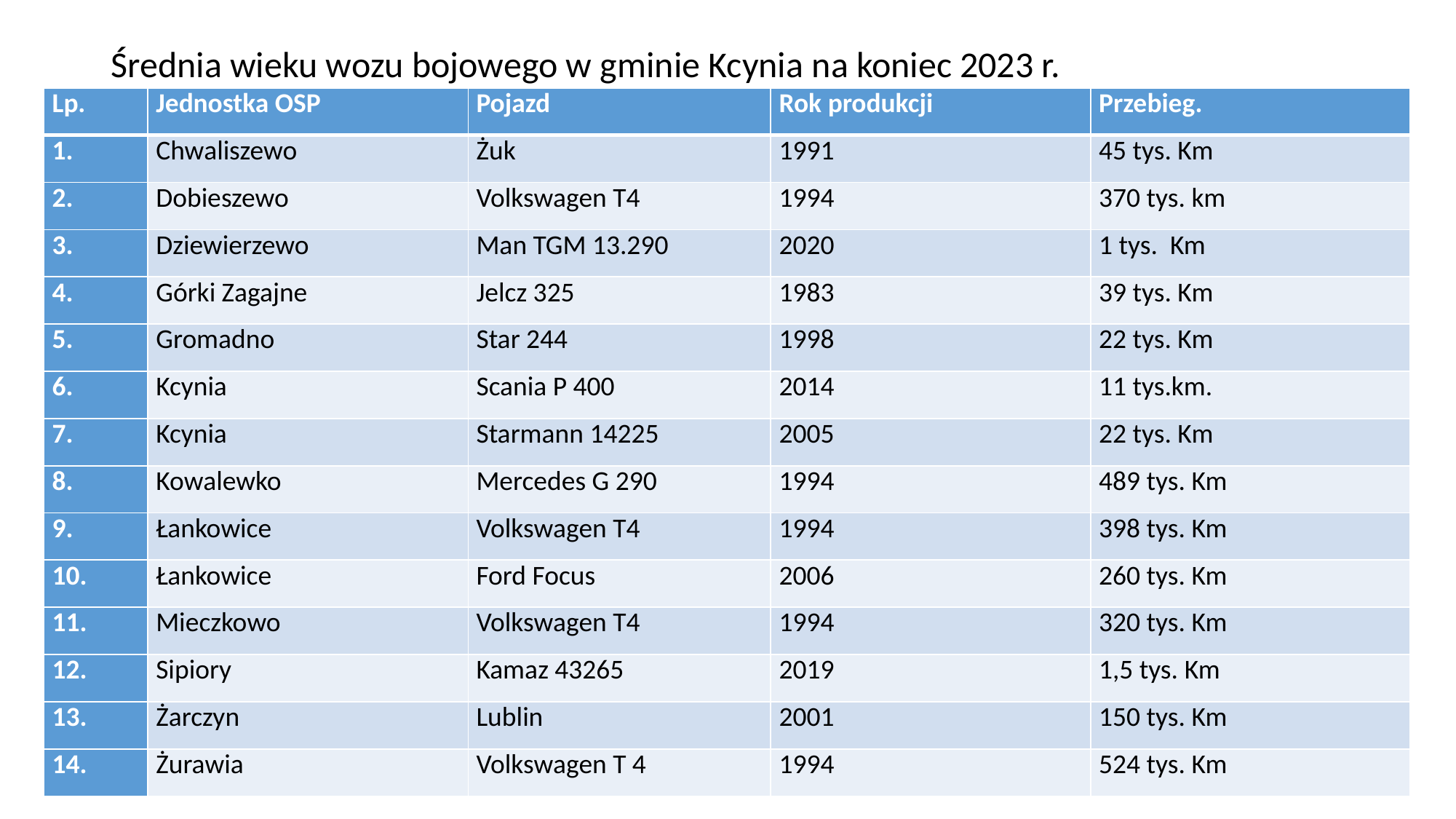

# Średnia wieku wozu bojowego w gminie Kcynia na koniec 2023 r.
| Lp. | Jednostka OSP | Pojazd | Rok produkcji | Przebieg. |
| --- | --- | --- | --- | --- |
| 1. | Chwaliszewo | Żuk | 1991 | 45 tys. Km |
| 2. | Dobieszewo | Volkswagen T4 | 1994 | 370 tys. km |
| 3. | Dziewierzewo | Man TGM 13.290 | 2020 | 1 tys. Km |
| 4. | Górki Zagajne | Jelcz 325 | 1983 | 39 tys. Km |
| 5. | Gromadno | Star 244 | 1998 | 22 tys. Km |
| 6. | Kcynia | Scania P 400 | 2014 | 11 tys.km. |
| 7. | Kcynia | Starmann 14225 | 2005 | 22 tys. Km |
| 8. | Kowalewko | Mercedes G 290 | 1994 | 489 tys. Km |
| 9. | Łankowice | Volkswagen T4 | 1994 | 398 tys. Km |
| 10. | Łankowice | Ford Focus | 2006 | 260 tys. Km |
| 11. | Mieczkowo | Volkswagen T4 | 1994 | 320 tys. Km |
| 12. | Sipiory | Kamaz 43265 | 2019 | 1,5 tys. Km |
| 13. | Żarczyn | Lublin | 2001 | 150 tys. Km |
| 14. | Żurawia | Volkswagen T 4 | 1994 | 524 tys. Km |